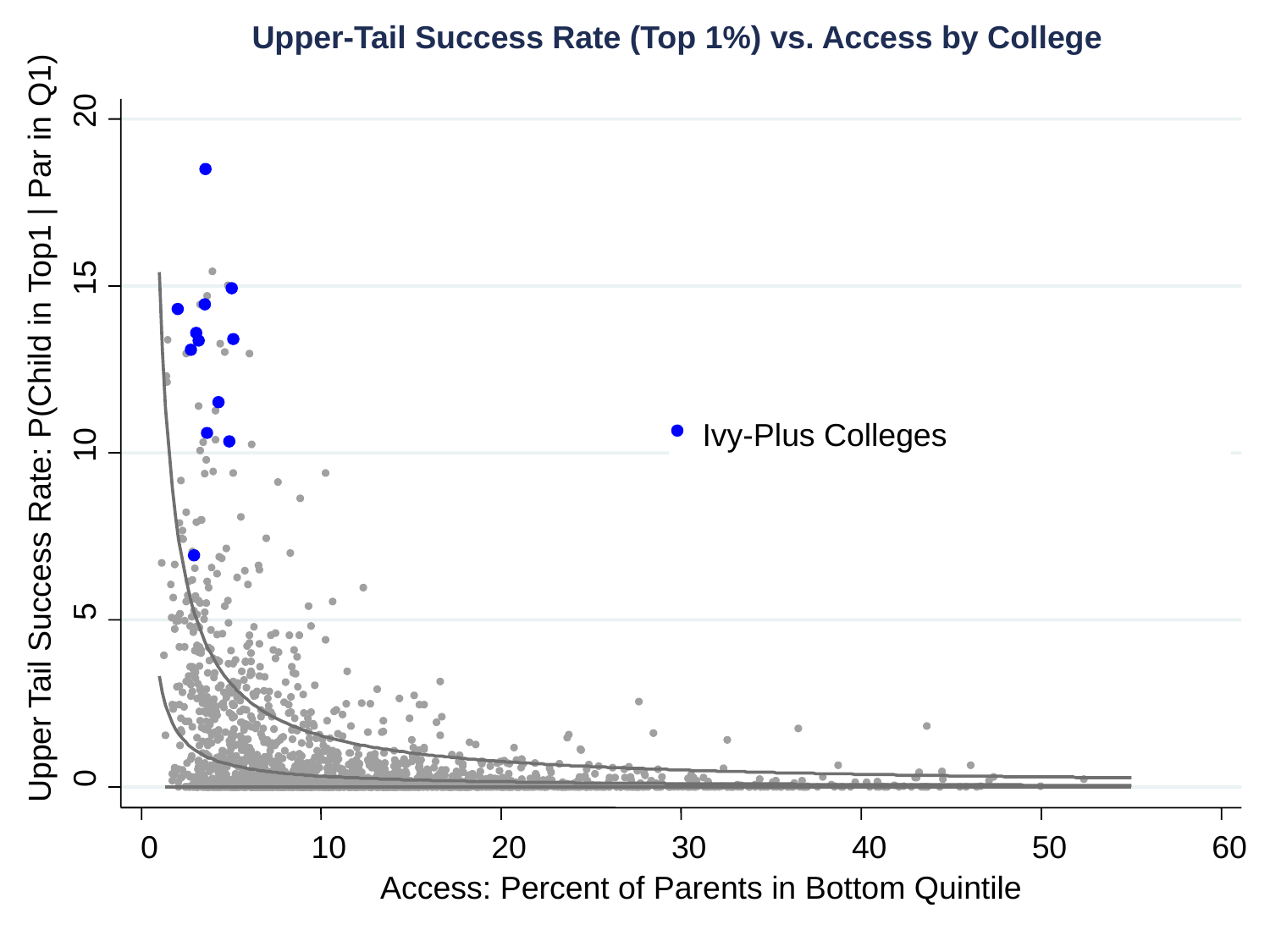

Upper-Tail Success Rate (Top 1%) vs. Access by College

20

15

Upper Tail Success Rate: P(Child in Top1 | Par in Q1)

Ivy-Plus Colleges
10

5

0

0
10
20
30
40
50
60
Access: Percent of Parents in Bottom Quintile